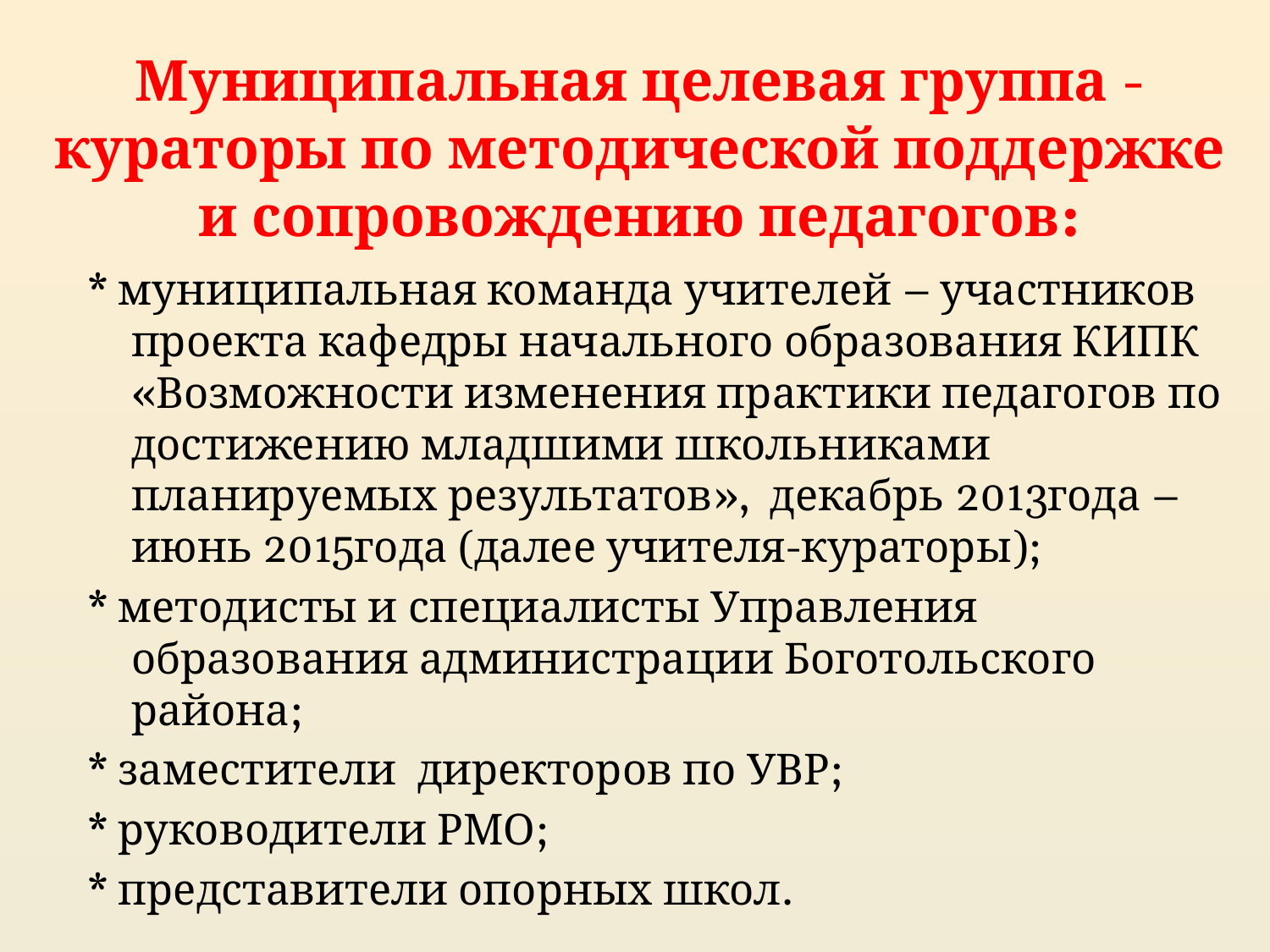

# Муниципальная целевая группа - кураторы по методической поддержке и сопровождению педагогов:
* муниципальная команда учителей – участников проекта кафедры начального образования КИПК «Возможности изменения практики педагогов по достижению младшими школьниками планируемых результатов»,  декабрь 2013года – июнь 2015года (далее учителя-кураторы);
* методисты и специалисты Управления образования администрации Боготольского района;
* заместители  директоров по УВР;
* руководители РМО;
* представители опорных школ.